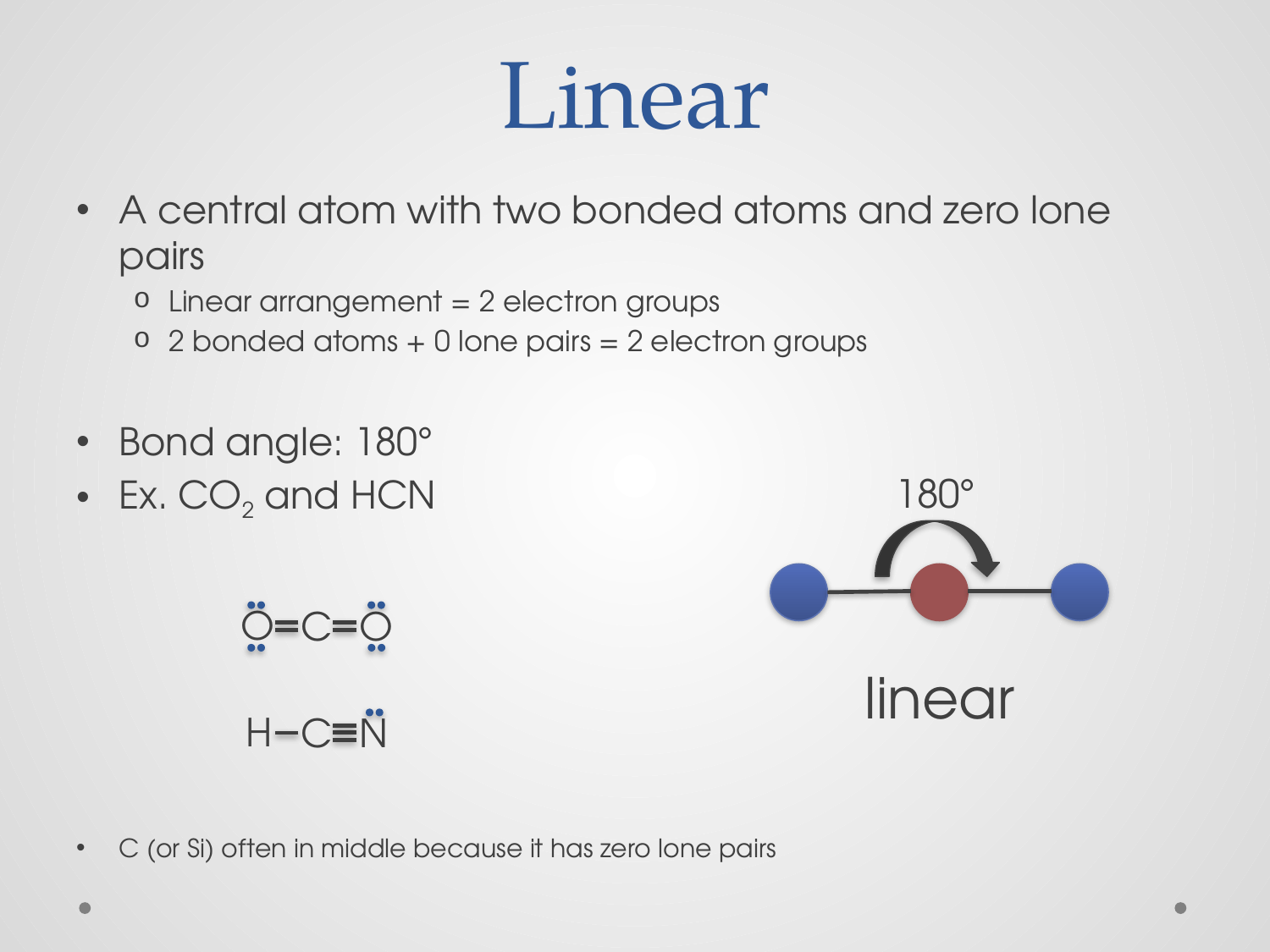

# Linear
A central atom with two bonded atoms and zero lone pairs
Linear arrangement = 2 electron groups
2 bonded atoms + 0 lone pairs = 2 electron groups

Bond angle: 180°
Ex. CO2 and HCN

C (or Si) often in middle because it has zero lone pairs
180°

linear
O
O
C

H
N
C